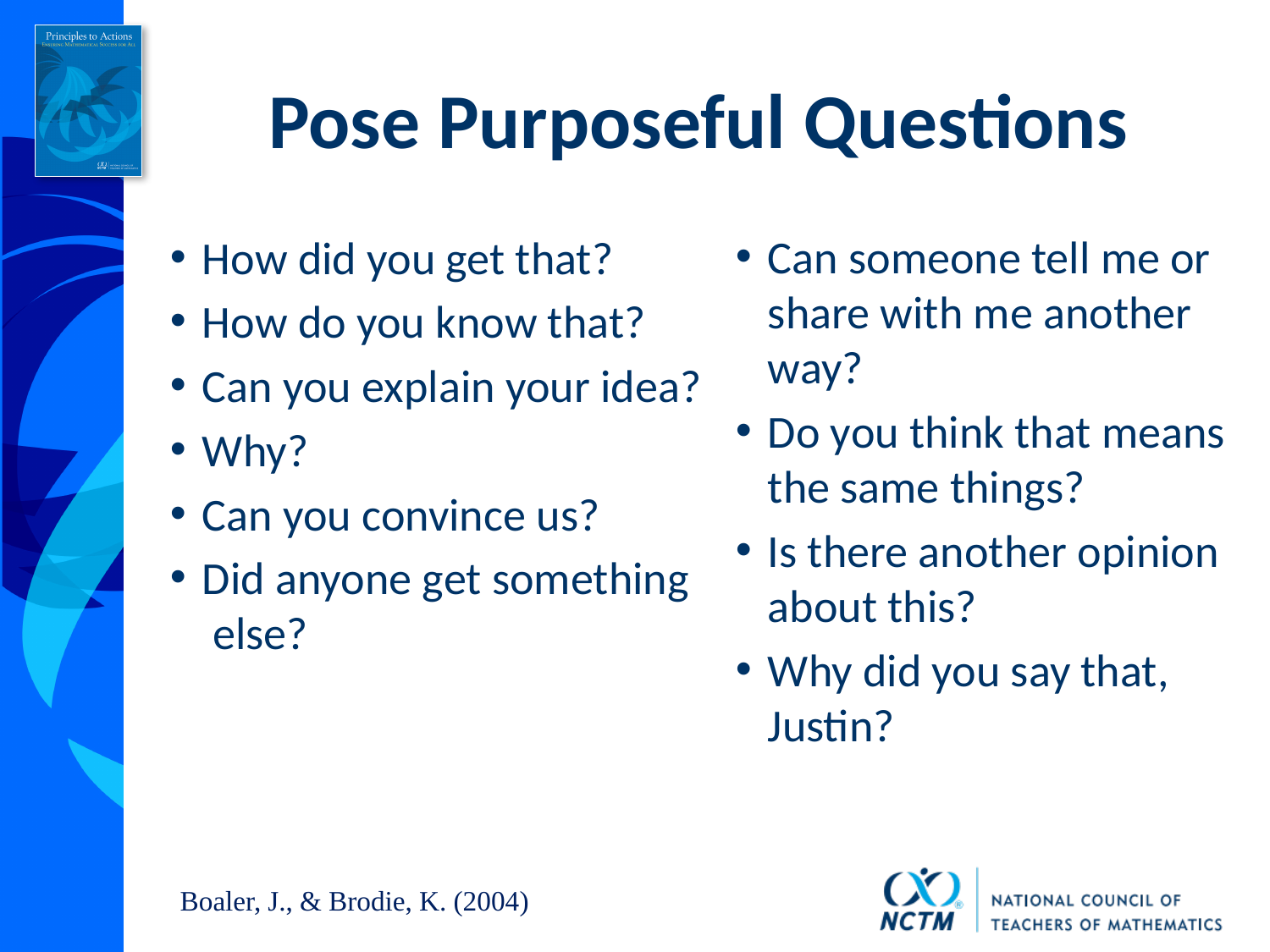

# Pose Purposeful Questions
Can someone tell me or share with me another way?
Do you think that means the same things?
Is there another opinion about this?
Why did you say that, Justin?
How did you get that?
How do you know that?
Can you explain your idea?
Why?
Can you convince us?
Did anyone get something
 else?

Boaler, J., & Brodie, K. (2004)